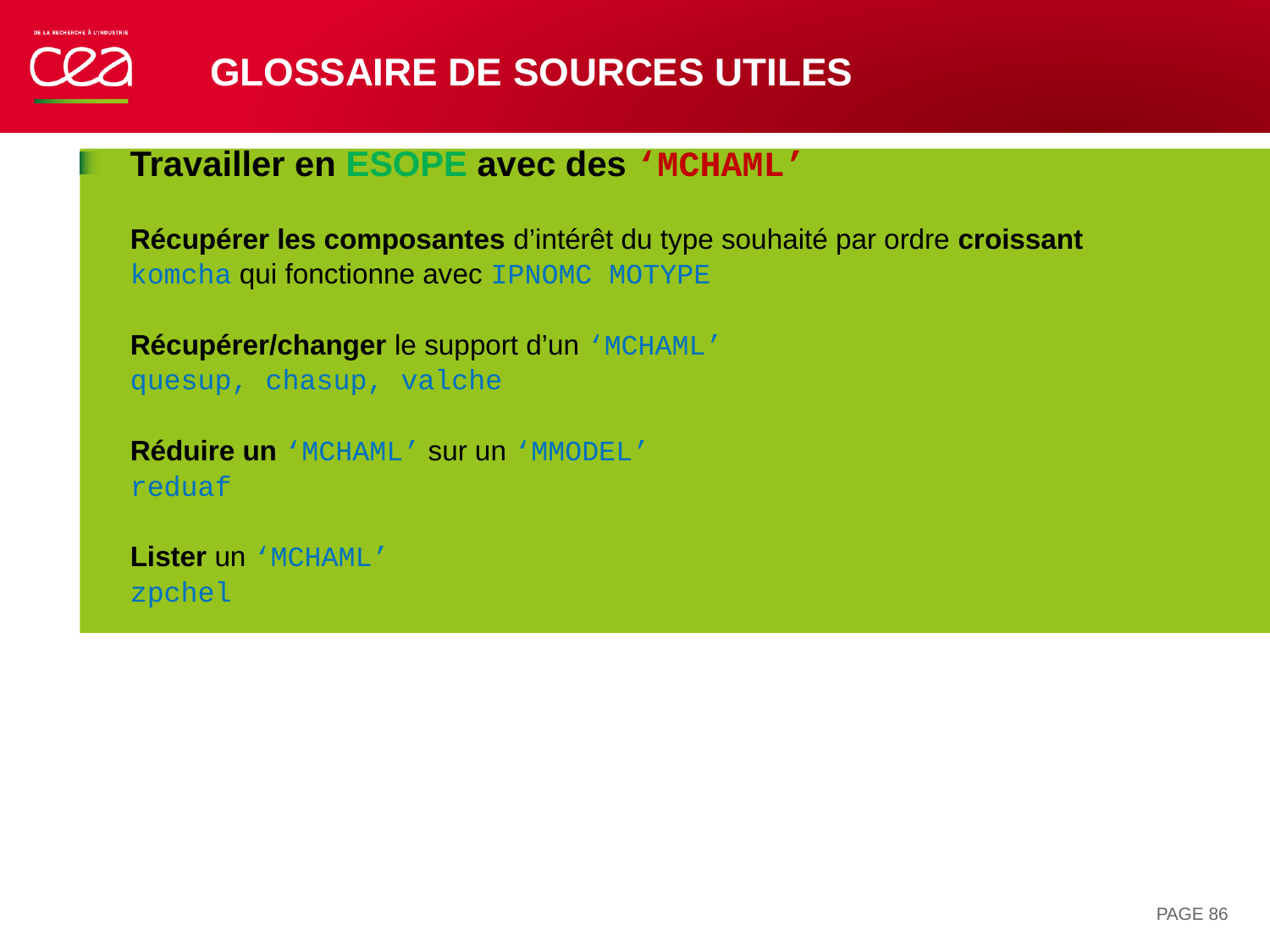

# Glossaire de sources utiles
Travailler en ESOPE avec des ‘MCHAML’

Récupérer les composantes d’intérêt du type souhaité par ordre croissant
komcha qui fonctionne avec IPNOMC MOTYPE

Récupérer/changer le support d’un ‘MCHAML’
quesup, chasup, valche

Réduire un ‘MCHAML’ sur un ‘MMODEL’
reduaf

Lister un ‘MCHAML’
zpchel

PAGE 86